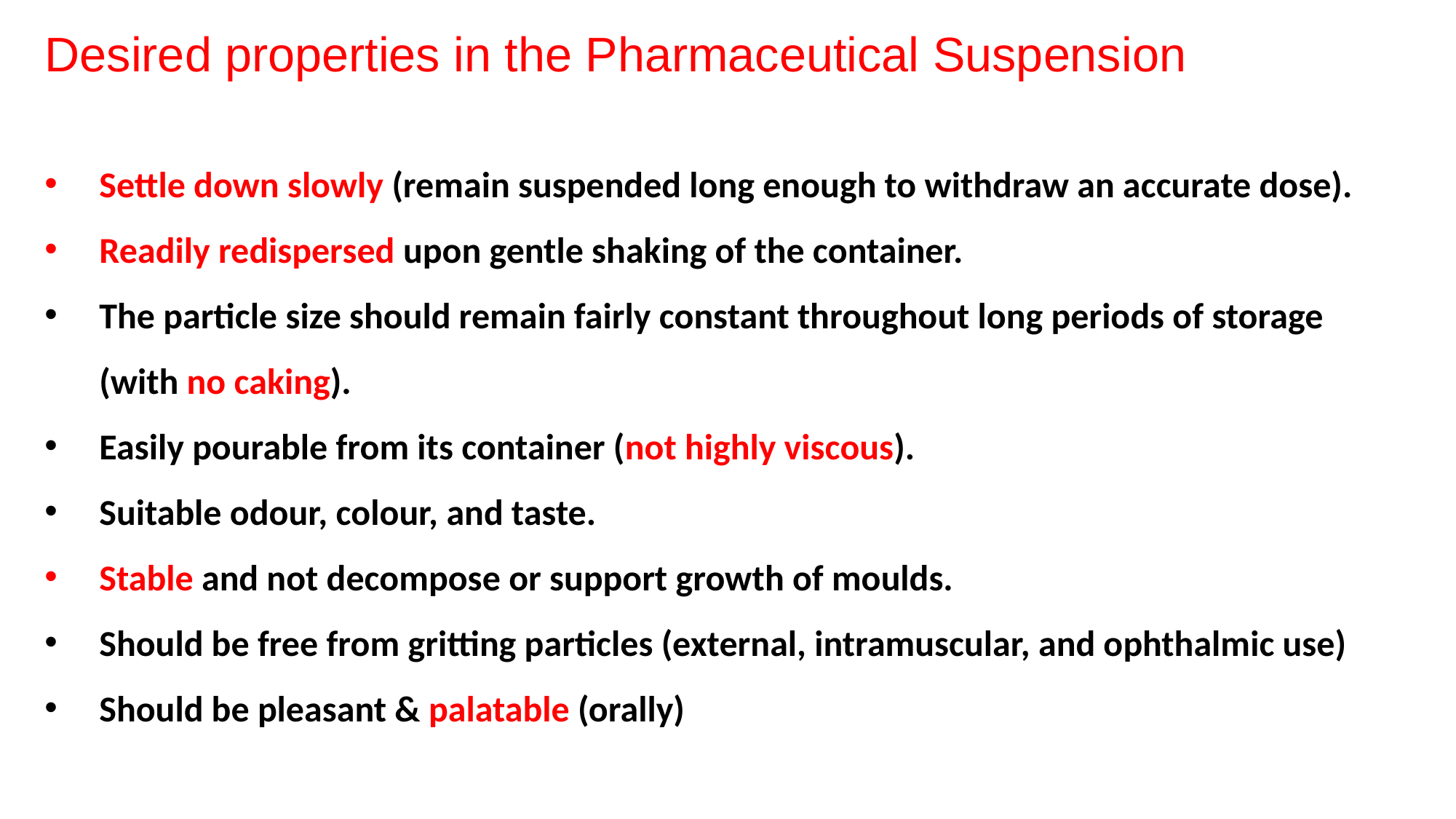

Desired properties in the Pharmaceutical Suspension

Settle down slowly (remain suspended long enough to withdraw an accurate dose).
Readily redispersed upon gentle shaking of the container.
The particle size should remain fairly constant throughout long periods of storage (with no caking).
Easily pourable from its container (not highly viscous).
Suitable odour, colour, and taste.
Stable and not decompose or support growth of moulds.
Should be free from gritting particles (external, intramuscular, and ophthalmic use)
Should be pleasant & palatable (orally)